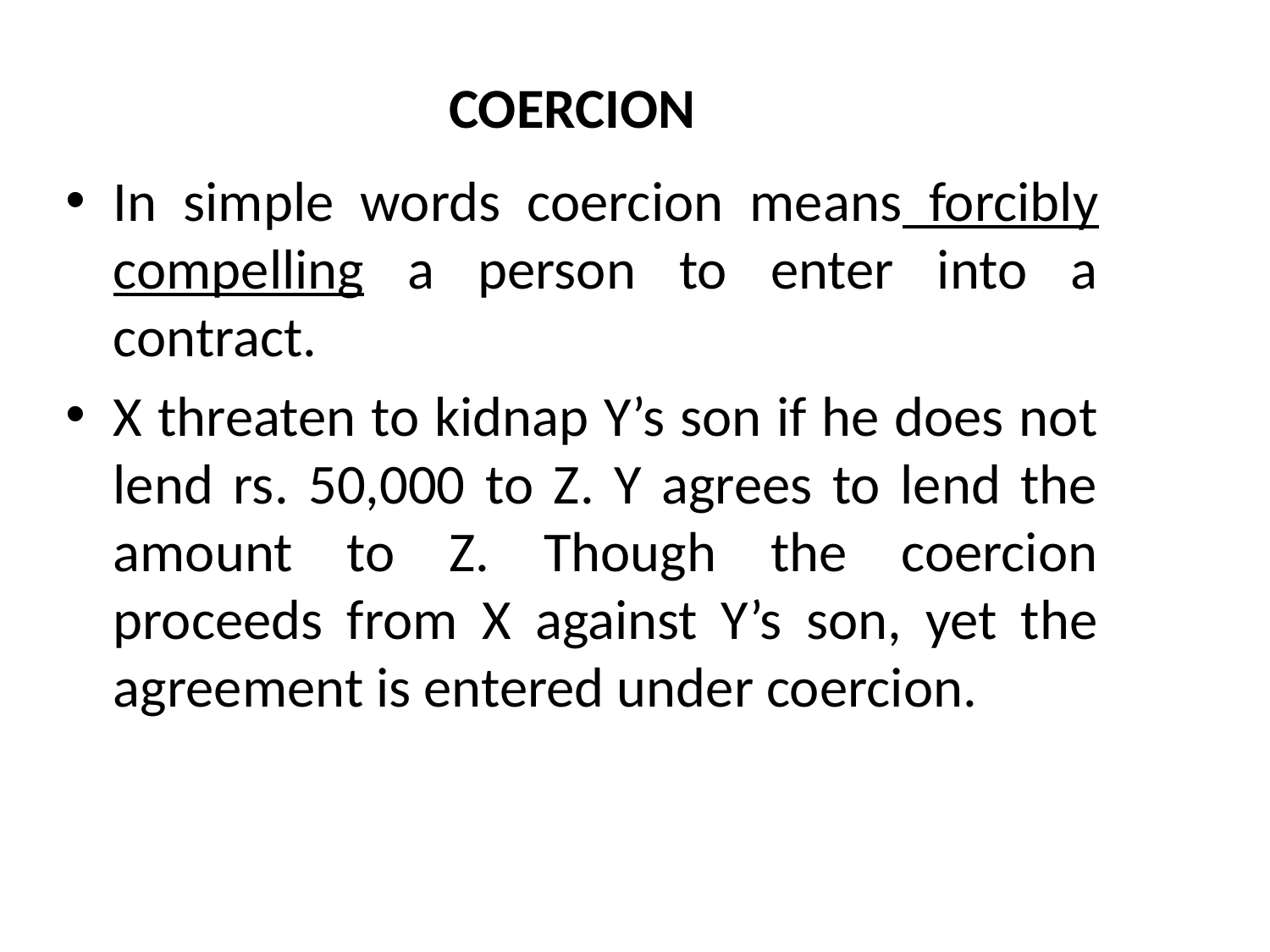

# COERCION
In simple words coercion means forcibly compelling a person to enter into a contract.
X threaten to kidnap Y’s son if he does not lend rs. 50,000 to Z. Y agrees to lend the amount to Z. Though the coercion proceeds from X against Y’s son, yet the agreement is entered under coercion.